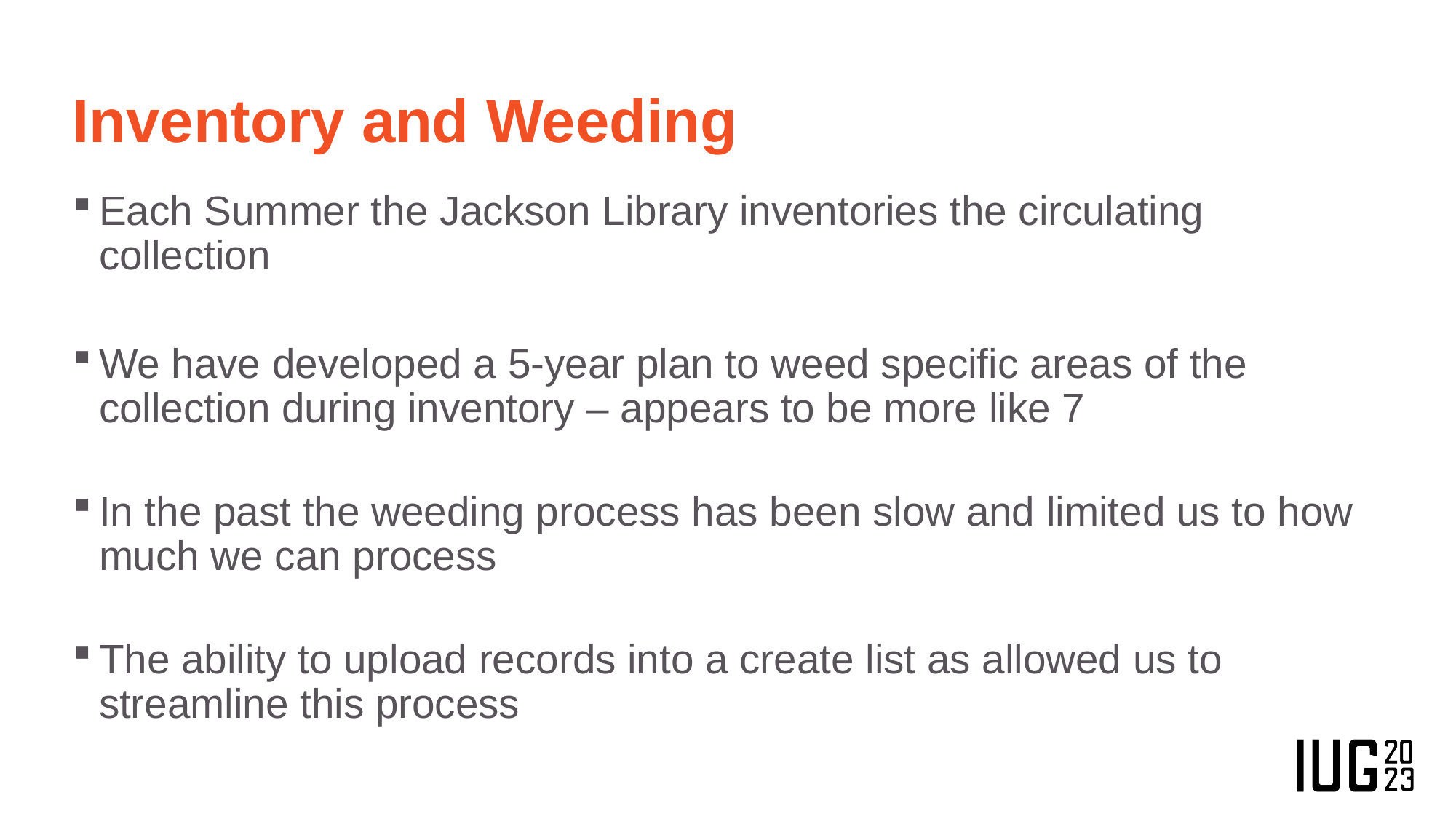

# Inventory and Weeding
Each Summer the Jackson Library inventories the circulating collection
We have developed a 5-year plan to weed specific areas of the collection during inventory – appears to be more like 7
In the past the weeding process has been slow and limited us to how much we can process
The ability to upload records into a create list as allowed us to streamline this process